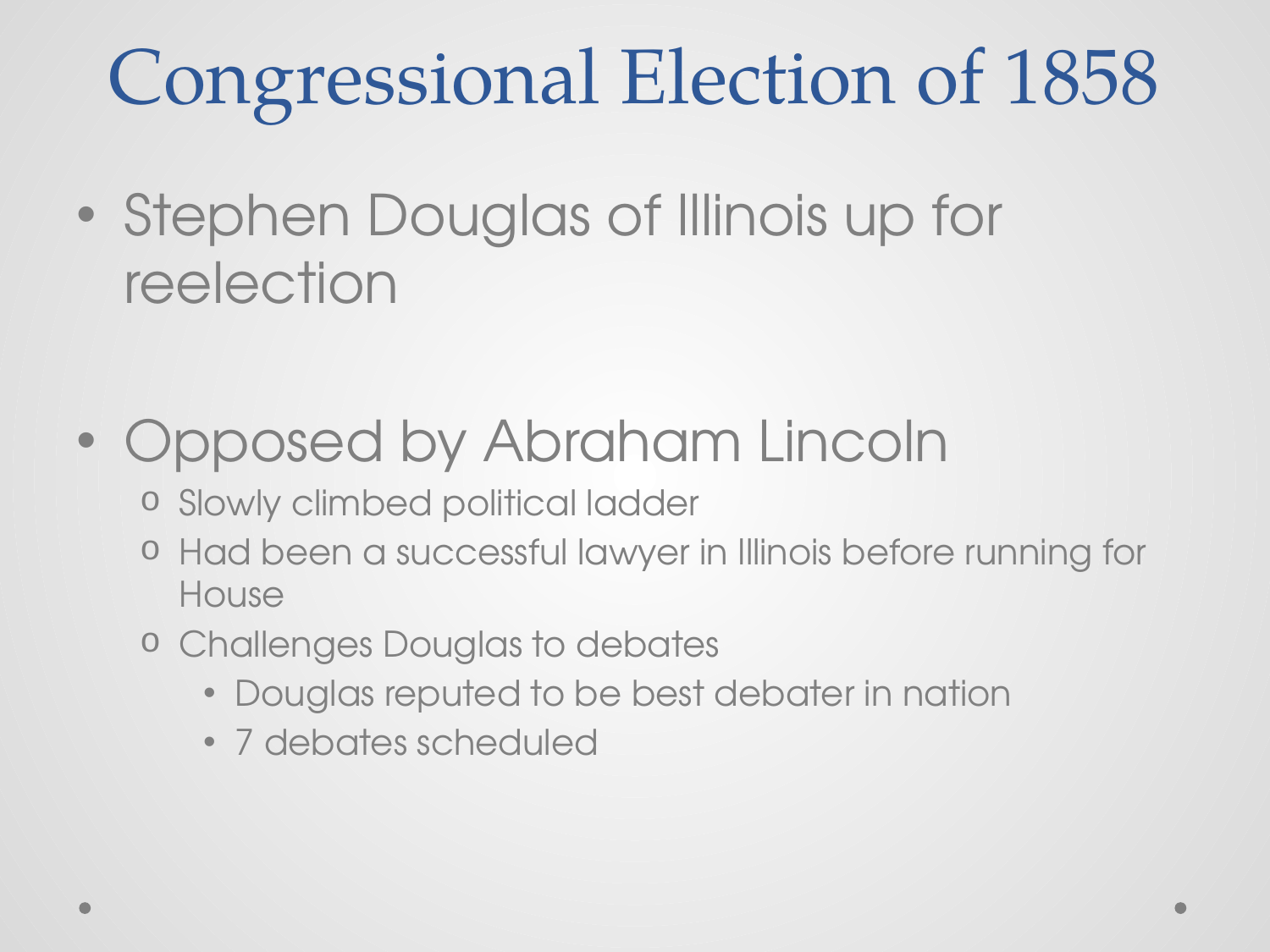

# Congressional Election of 1858
Stephen Douglas of Illinois up for reelection

Opposed by Abraham Lincoln
Slowly climbed political ladder
Had been a successful lawyer in Illinois before running for House
Challenges Douglas to debates
Douglas reputed to be best debater in nation
7 debates scheduled